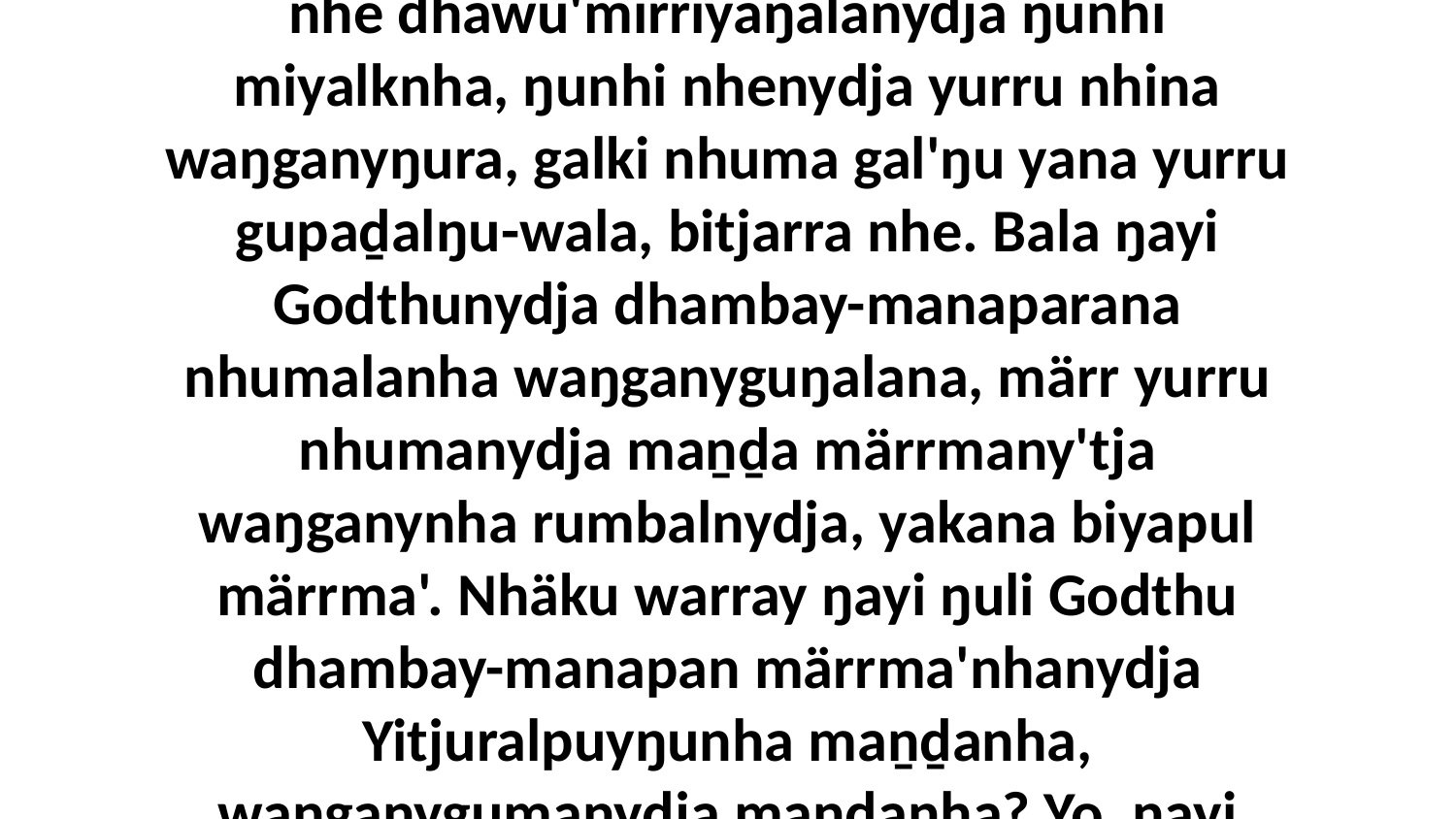

14-15 Bala nhuma ŋuli dhä-wirrka'yun waŋa bitjanna, “Nhäku warray ŋayi Godthunydja yakanydja märraŋala ŋanapurruŋguŋu mundhurr-wekanhara? Nhäku warray ŋayi yakanydja ŋanapurrunha goŋmirriyama ŋuli yukurra?” Ga ŋarra yurru ḻakaramanydja nhumalaŋgu bitjanna gam': Godthunydja yurru yakana nhumalanha goŋmirriyama, liŋgu nhuma bakmaraŋala dhawu' ŋunhi, ŋunhi nhuma nherrara bitjarrayi. Yo, ŋulinyaramirriyunydja ŋunhi nhe yuṯanydja yolŋu, nhe märraŋala miyalknha nhuŋuway, ga dhawu'-nherrara nhe Godkala yäkuyu; nhe dhawu'mirriyaŋalanydja ŋunhi miyalknha, ŋunhi nhenydja yurru nhina waŋganyŋura, galki nhuma gal'ŋu yana yurru gupaḏalŋu-wala, bitjarra nhe. Bala ŋayi Godthunydja dhambay-manaparana nhumalanha waŋganyguŋalana, märr yurru nhumanydja maṉḏa märrmany'tja waŋganynha rumbalnydja, yakana biyapul märrma'. Nhäku warray ŋayi ŋuli Godthu dhambay-manapan märrma'nhanydja Yitjuralpuyŋunha maṉḏanha, waŋganygumanydja maṉḏanha? Yo, ŋayi bitjarrayinydjayi waŋganyguŋalanydja nhumalanha Yitjuralpuyŋunhanydja maṉḏanha, märr yurru nhumalaŋgu ŋunhi yumurrkuny'tja nhanŋuway yana Godku Garraywu. Ga dhiyakuyinayi märrwu nhuma yurru yaka ganan nhumalaŋguway nhuma dhäykanha, ŋunhi nhe märraŋala ŋäthili gal'ŋu ŋanya, yana nhe yurru nhinanydja yukurra ŋurikalaŋumirri liŋgu waŋganygalaŋumirri, ga yakana märraŋa ŋula wiripuŋunhanydja yolŋunha mulkurunhanydja, ŋunhi ŋayi yaka nhanŋuway Godku gal'ŋu yolŋu.